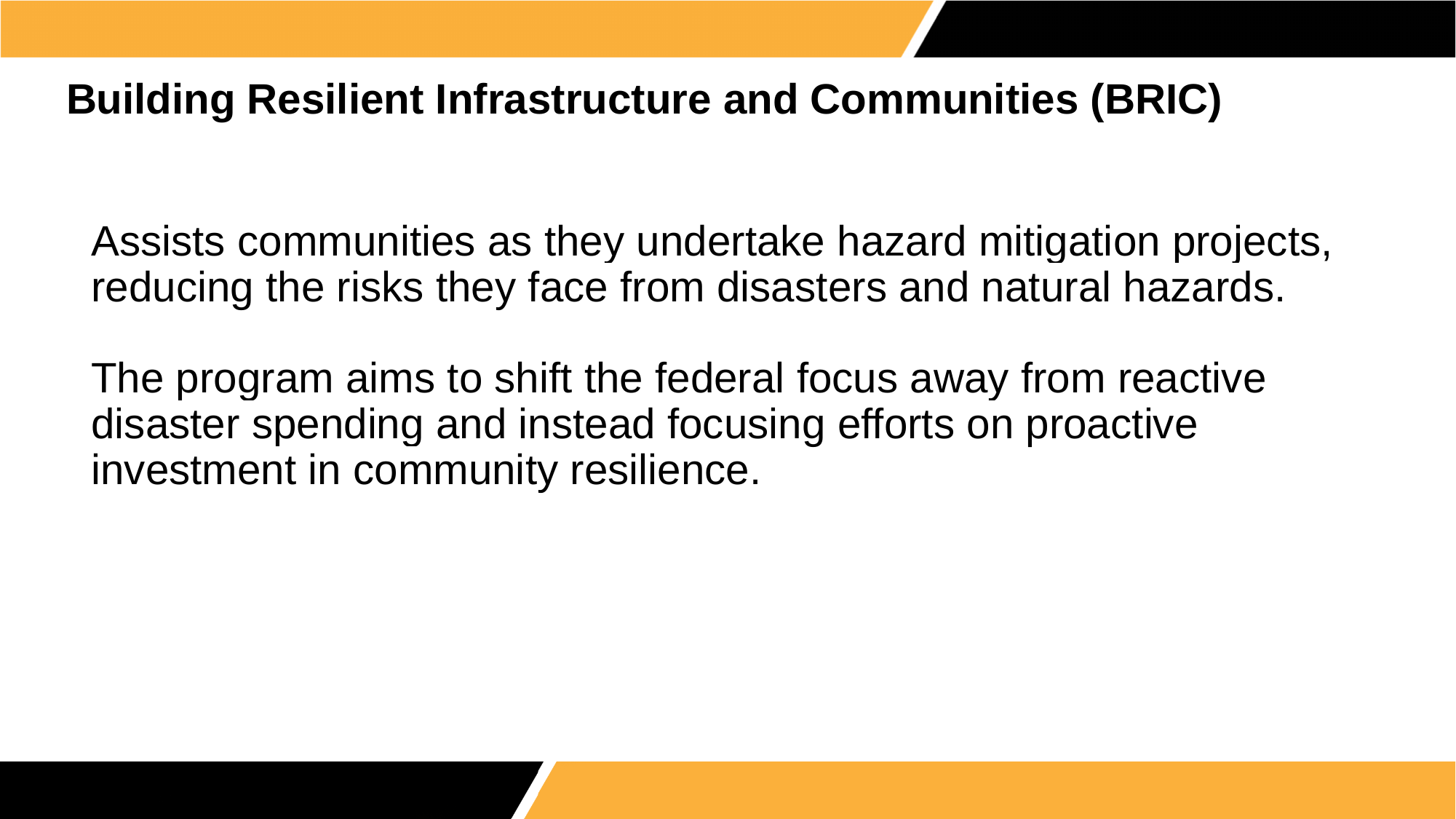

# Building Resilient Infrastructure and Communities (BRIC)
Assists communities as they undertake hazard mitigation projects, reducing the risks they face from disasters and natural hazards.

The program aims to shift the federal focus away from reactive disaster spending and instead focusing efforts on proactive investment in community resilience.